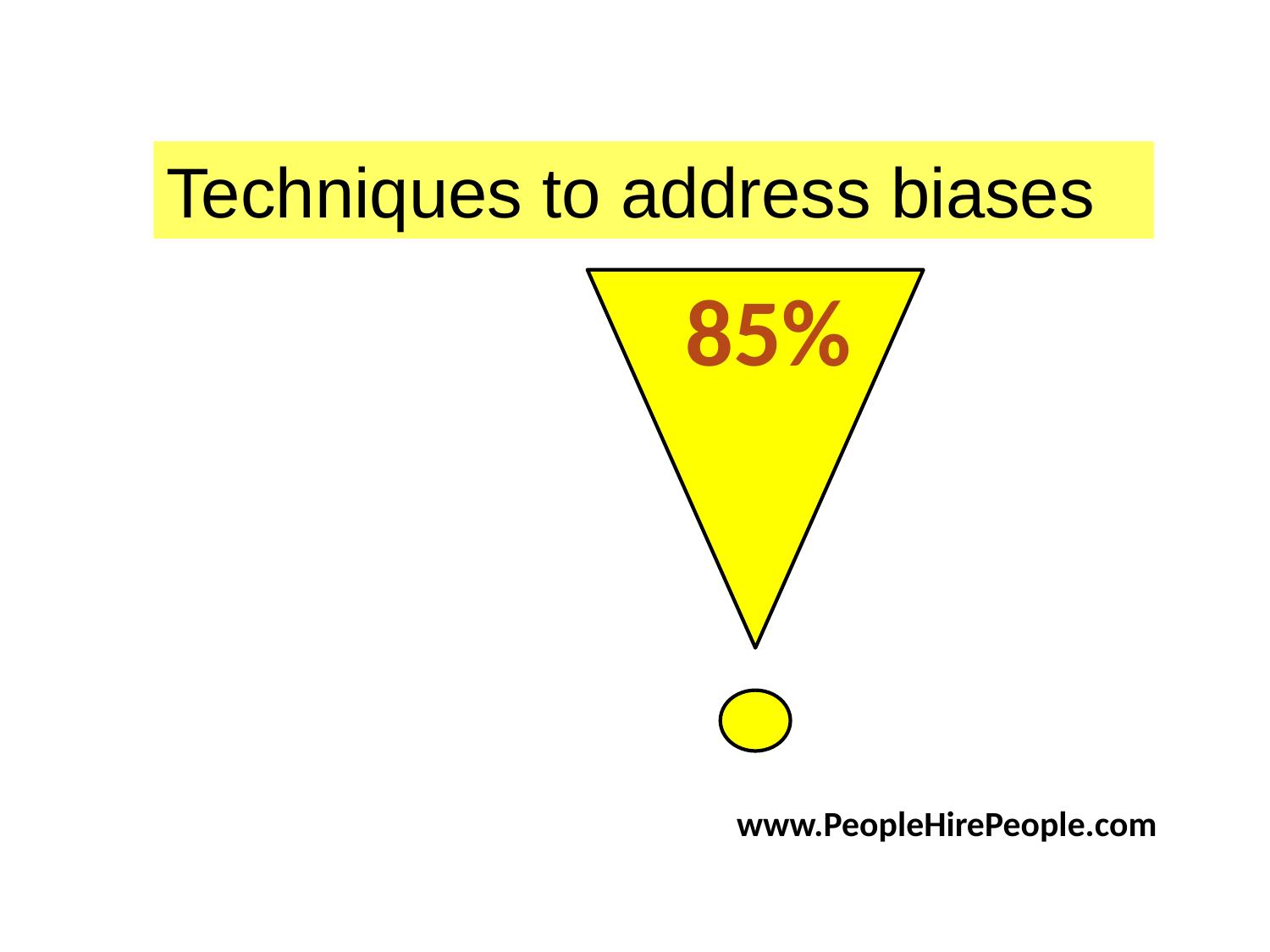

Techniques to address biases
Techniques to address biases
85%

www.PeopleHirePeople.com